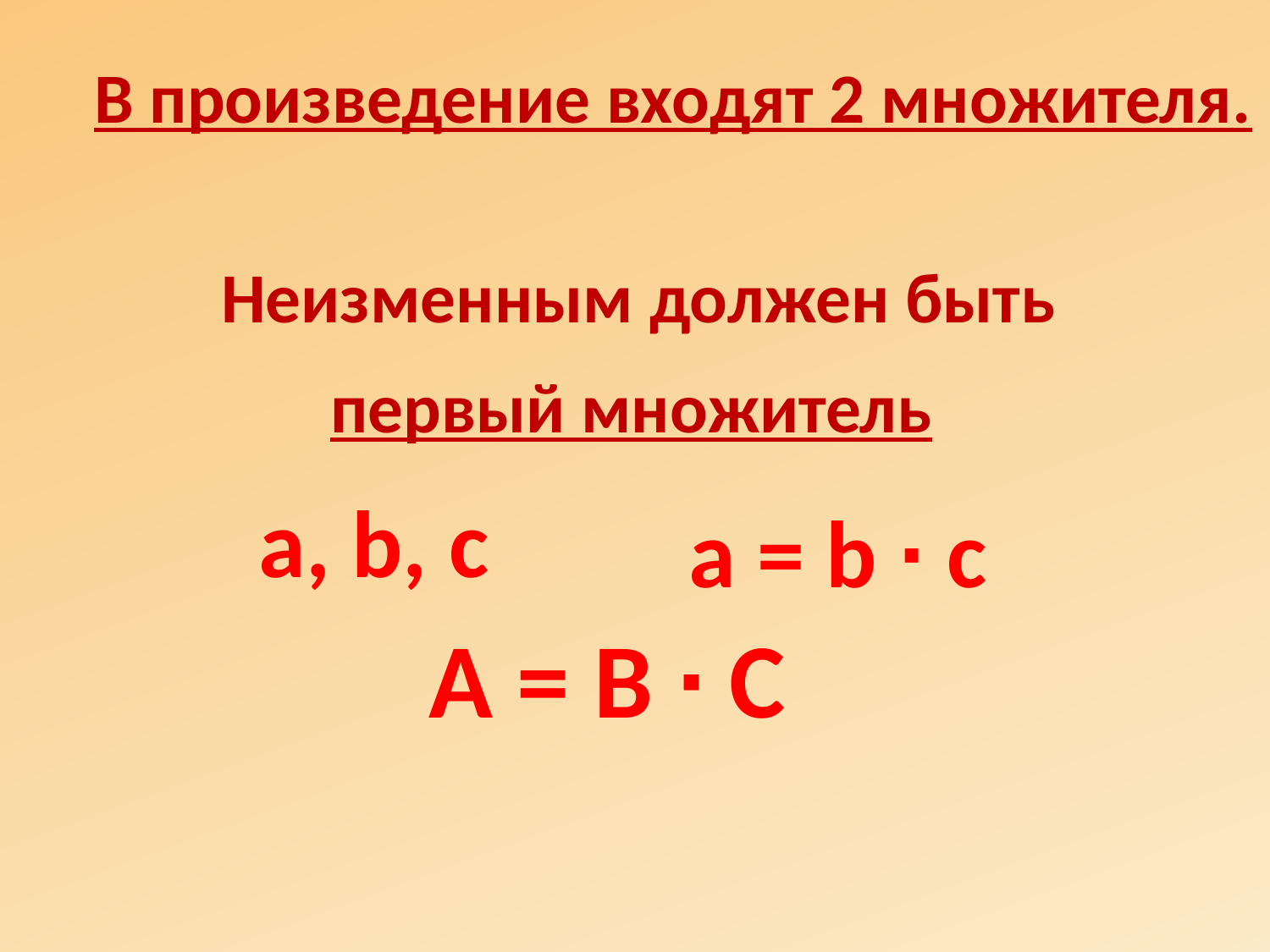

В произведение входят 2 множителя.

Неизменным должен быть
первый множитель
a, b, c
a = b ∙ c
A = B ∙ C